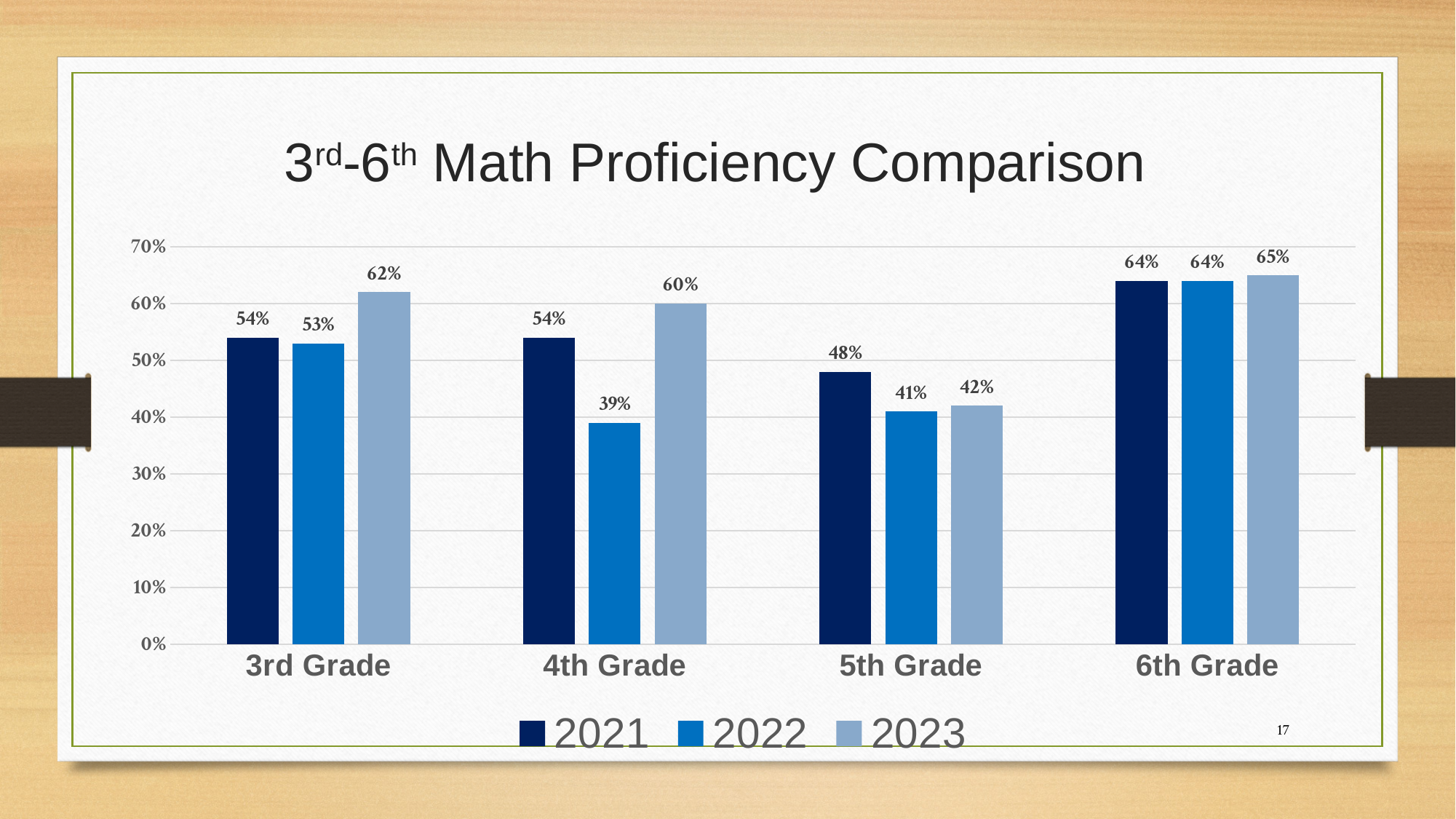

3rd-6th Math Proficiency Comparison

### Chart

| Category | 2021 | 2022 | 2023 |
|---|---|---|---|
| 3rd Grade | 0.54 | 0.53 | 0.62 |
| 4th Grade | 0.54 | 0.39 | 0.6 |
| 5th Grade | 0.48 | 0.41 | 0.42 |
| 6th Grade | 0.64 | 0.64 | 0.65 |
17